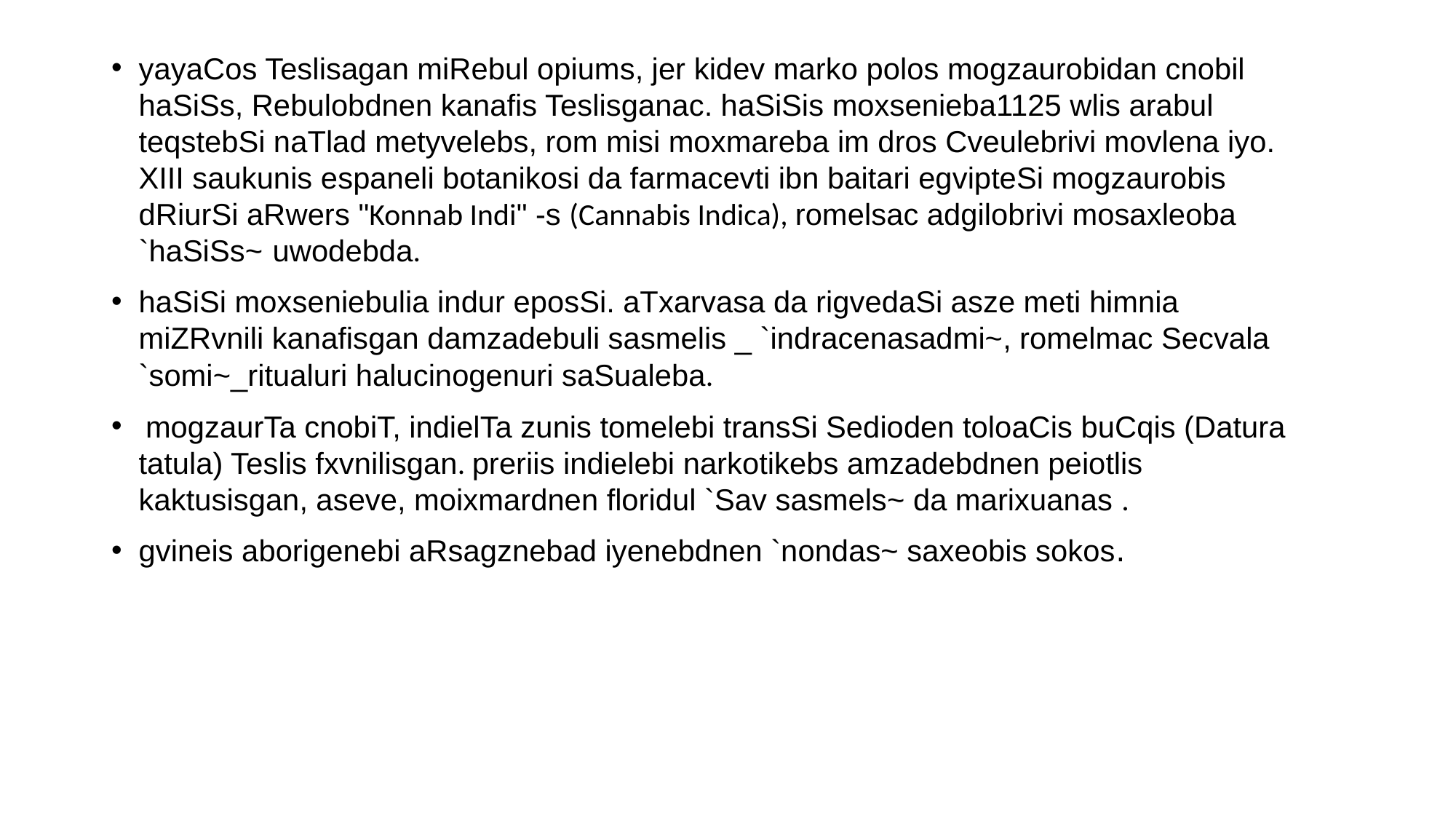

yayaCos Teslisagan miRebul opiums, jer kidev marko polos mogzaurobidan cnobil haSiSs, Rebulobdnen kanafis Teslisganac. haSiSis moxsenieba1125 wlis arabul teqstebSi naTlad metyvelebs, rom misi moxmareba im dros Cveulebrivi movlena iyo. XIII saukunis espaneli botanikosi da farmacevti ibn baitari egvipteSi mogzaurobis dRiurSi aRwers "Konnab Indi" -s (Cannabis Indica), romelsac adgilobrivi mosaxleoba `haSiSs~ uwodebda.
haSiSi moxseniebulia indur eposSi. aTxarvasa da rigvedaSi asze meti himnia miZRvnili kanafisgan damzadebuli sasmelis _ `indracenasadmi~, romelmac Secvala `somi~_ritualuri halucinogenuri saSualeba.
 mogzaurTa cnobiT, indielTa zunis tomelebi transSi Sedioden toloaCis buCqis (Datura tatula) Teslis fxvnilisgan. preriis indielebi narkotikebs amzadebdnen peiotlis kaktusisgan, aseve, moixmardnen floridul `Sav sasmels~ da marixuanas .
gvineis aborigenebi aRsagznebad iyenebdnen `nondas~ saxeobis sokos.